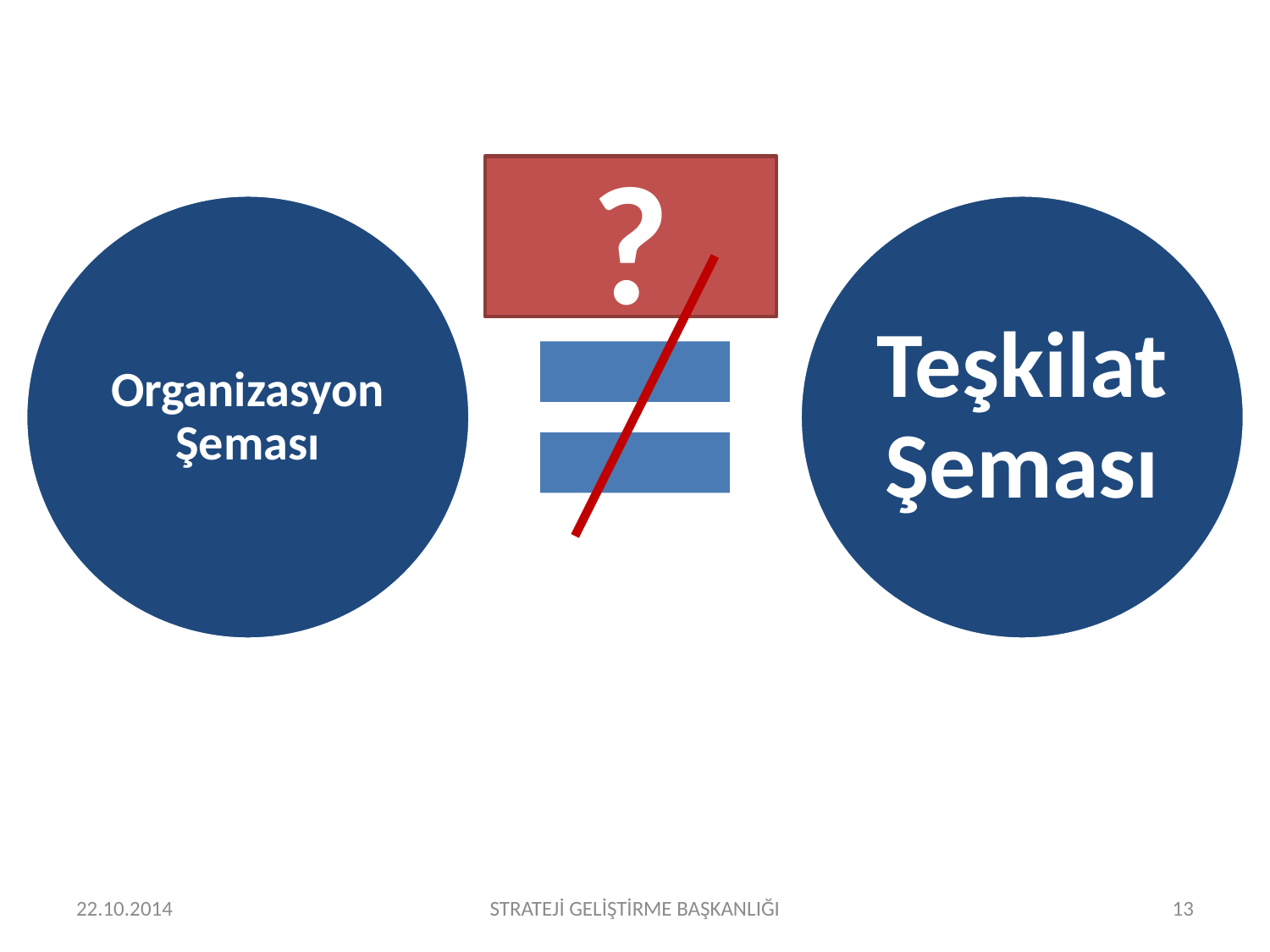

Organizasyon Şeması

Teşkilat Şeması
# ?
22.10.2014
STRATEJİ GELİŞTİRME BAŞKANLIĞI
13